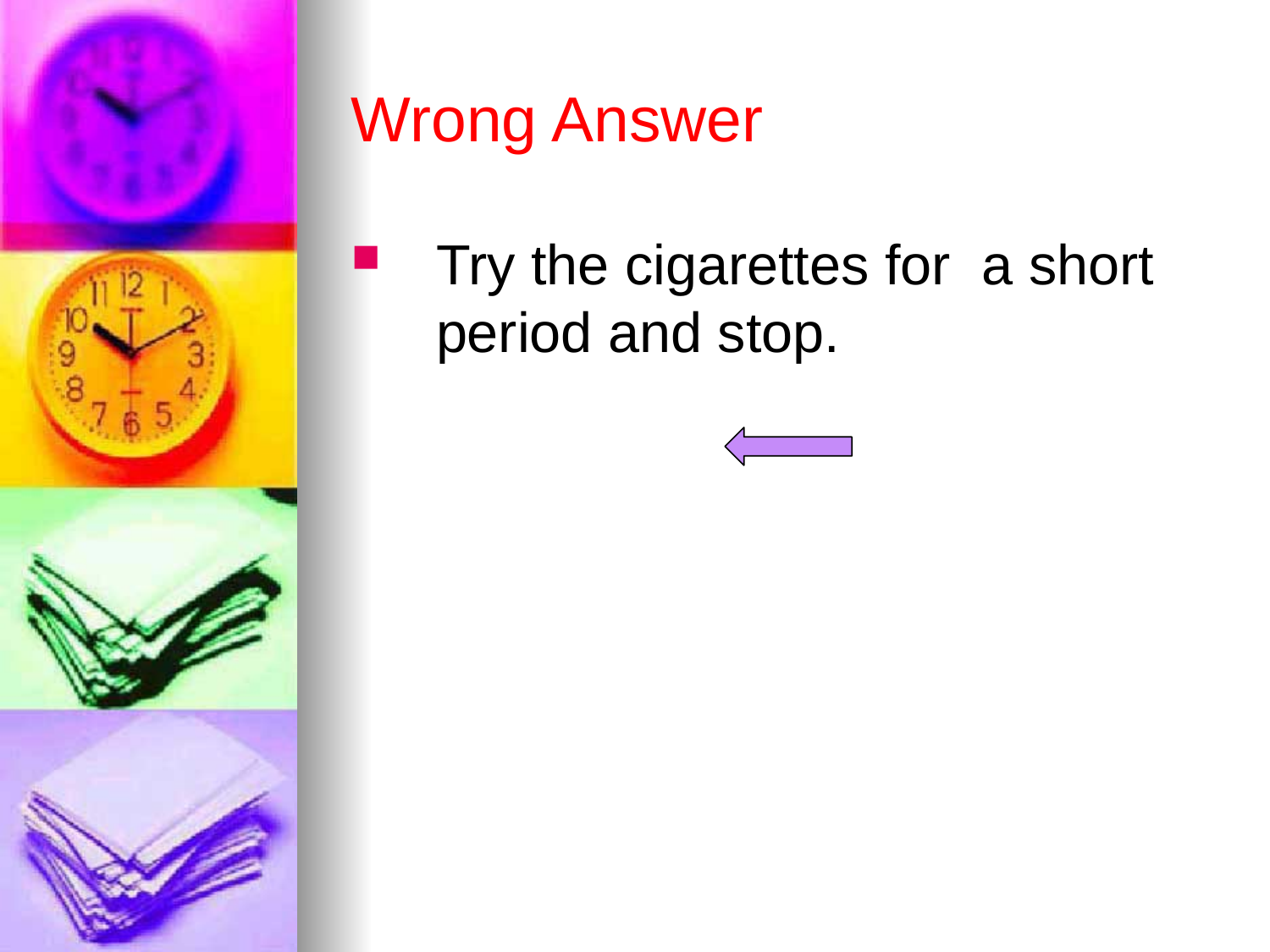

# Wrong Answer
Try the cigarettes for  a short period and stop.